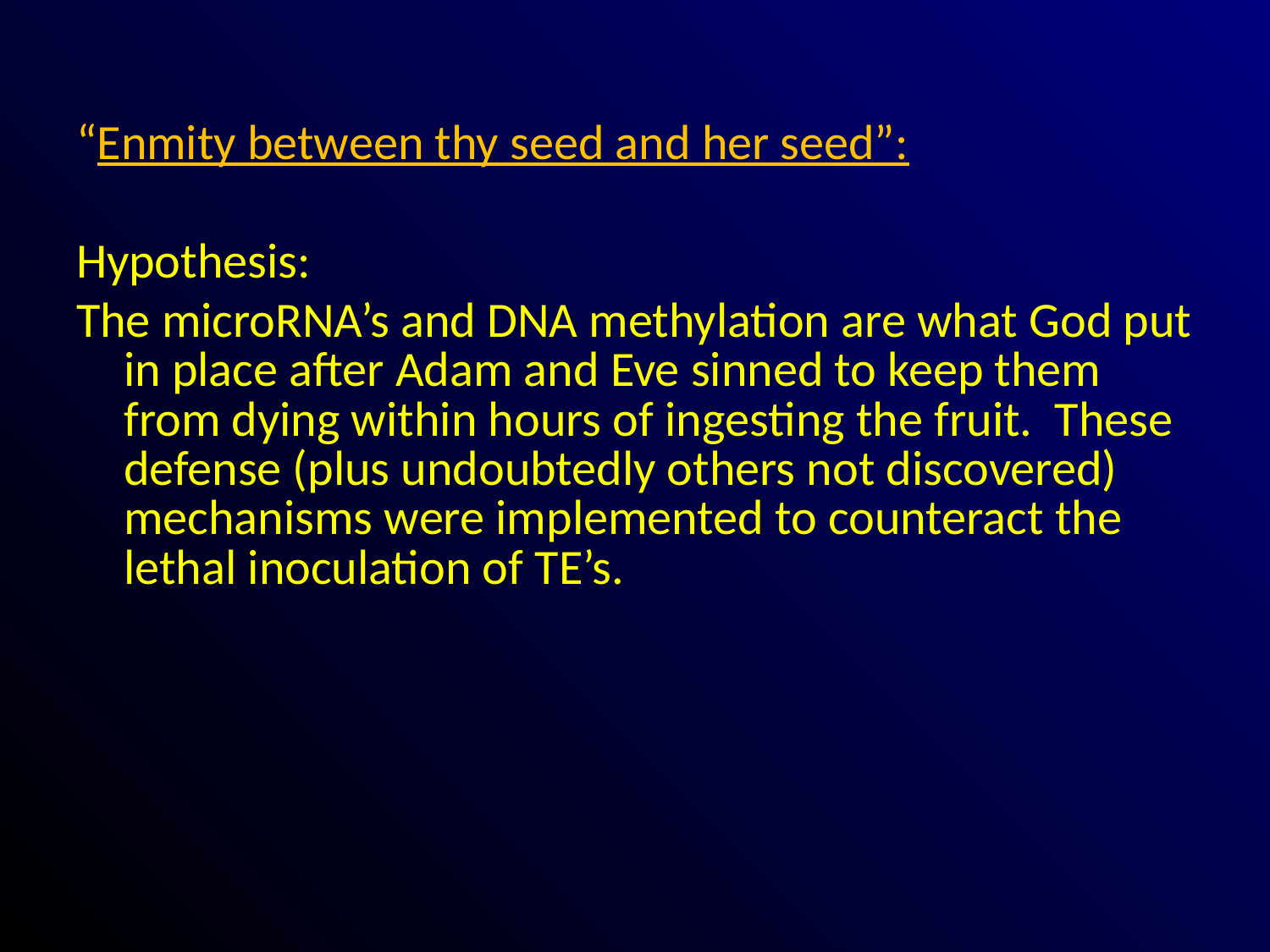

#
“Enmity between thy seed and her seed”:

Hypothesis:
The microRNA’s and DNA methylation are what God put in place after Adam and Eve sinned to keep them from dying within hours of ingesting the fruit.  These defense (plus undoubtedly others not discovered) mechanisms were implemented to counteract the lethal inoculation of TE’s.